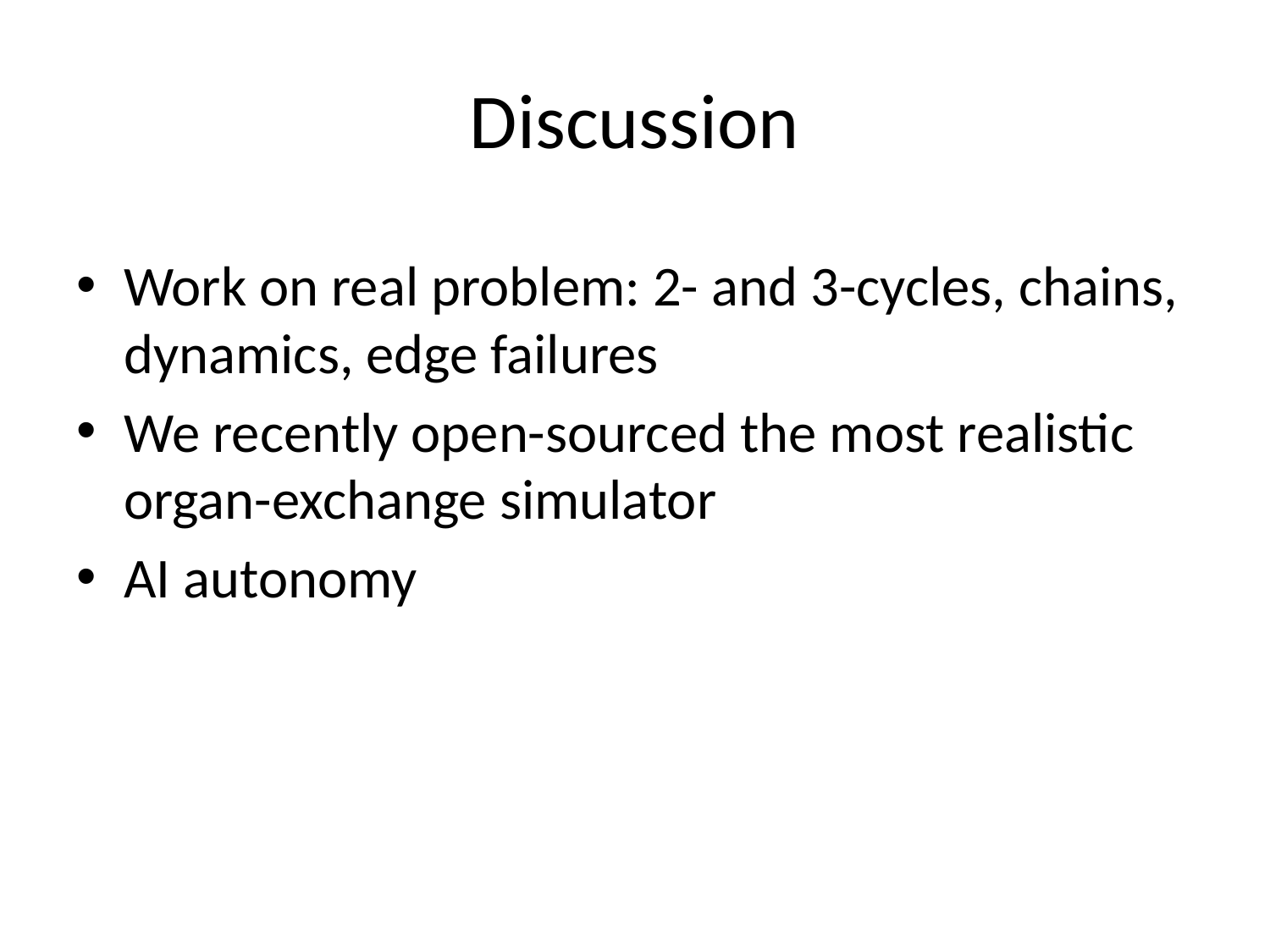

# Discussion
Work on real problem: 2- and 3-cycles, chains, dynamics, edge failures
We recently open-sourced the most realistic organ-exchange simulator
AI autonomy